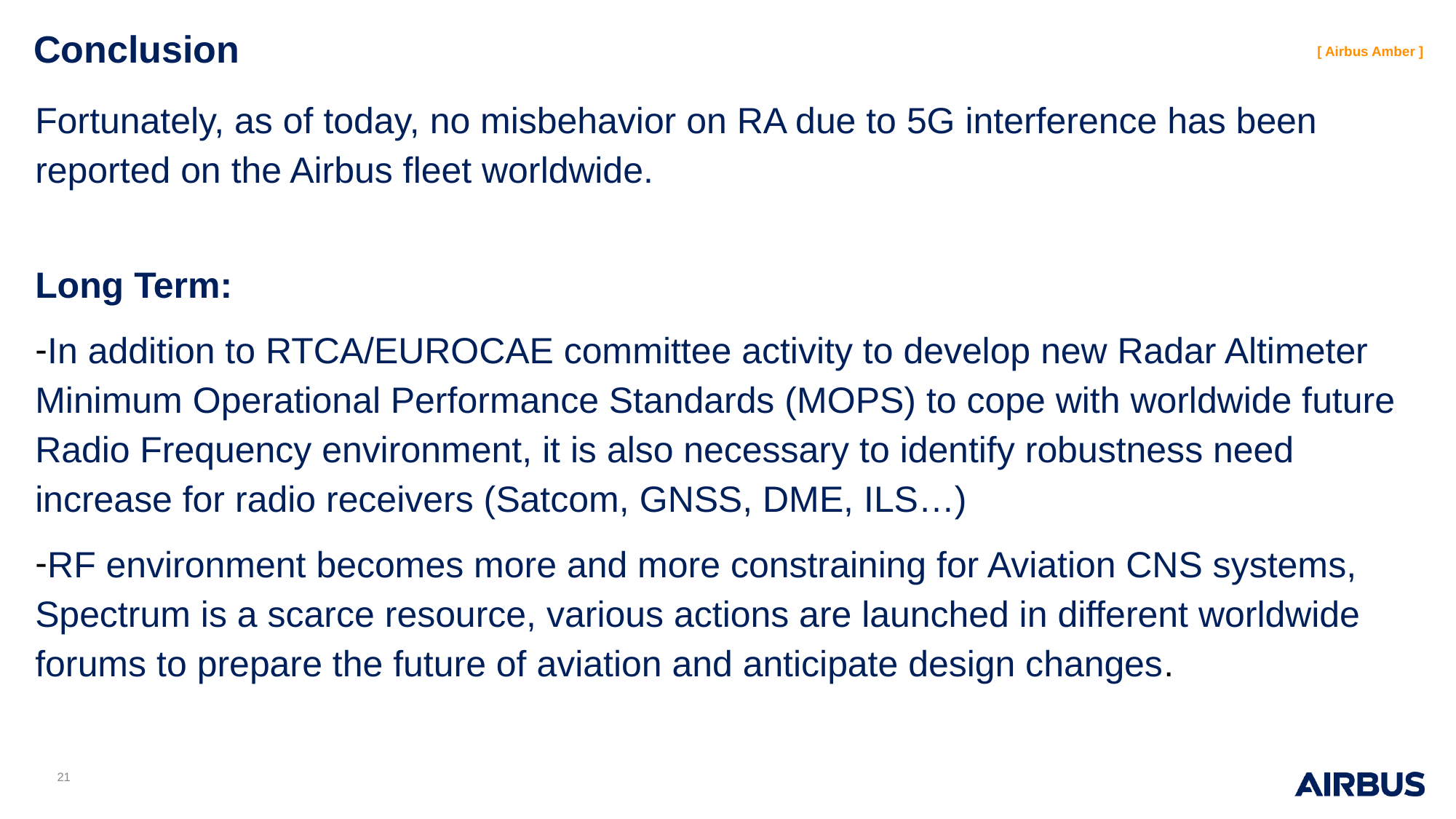

# Conclusion
Fortunately, as of today, no misbehavior on RA due to 5G interference has been reported on the Airbus fleet worldwide.

Long Term:

In addition to RTCA/EUROCAE committee activity to develop new Radar Altimeter Minimum Operational Performance Standards (MOPS) to cope with worldwide future Radio Frequency environment, it is also necessary to identify robustness need increase for radio receivers (Satcom, GNSS, DME, ILS…)

RF environment becomes more and more constraining for Aviation CNS systems, Spectrum is a scarce resource, various actions are launched in different worldwide forums to prepare the future of aviation and anticipate design changes.

21